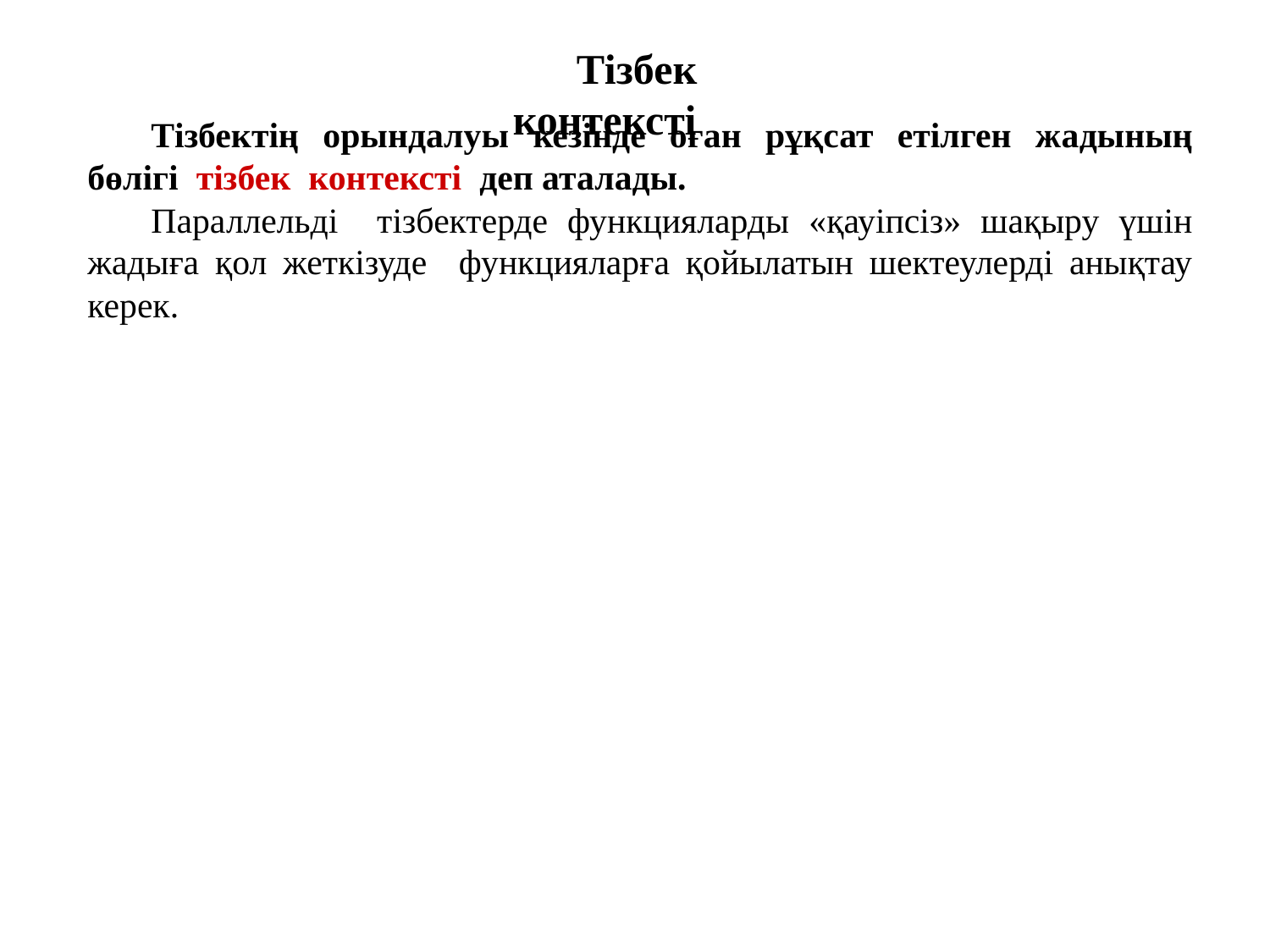

Тізбек контексті
Тізбектің орындалуы кезінде оған рұқсат етілген жадының бөлігі  тізбек  контексті  деп аталады.
Параллельді  тізбектерде функцияларды «қауіпсіз» шақыру үшін жадыға қол жеткізуде  функцияларға қойылатын шектеулерді анықтау керек.